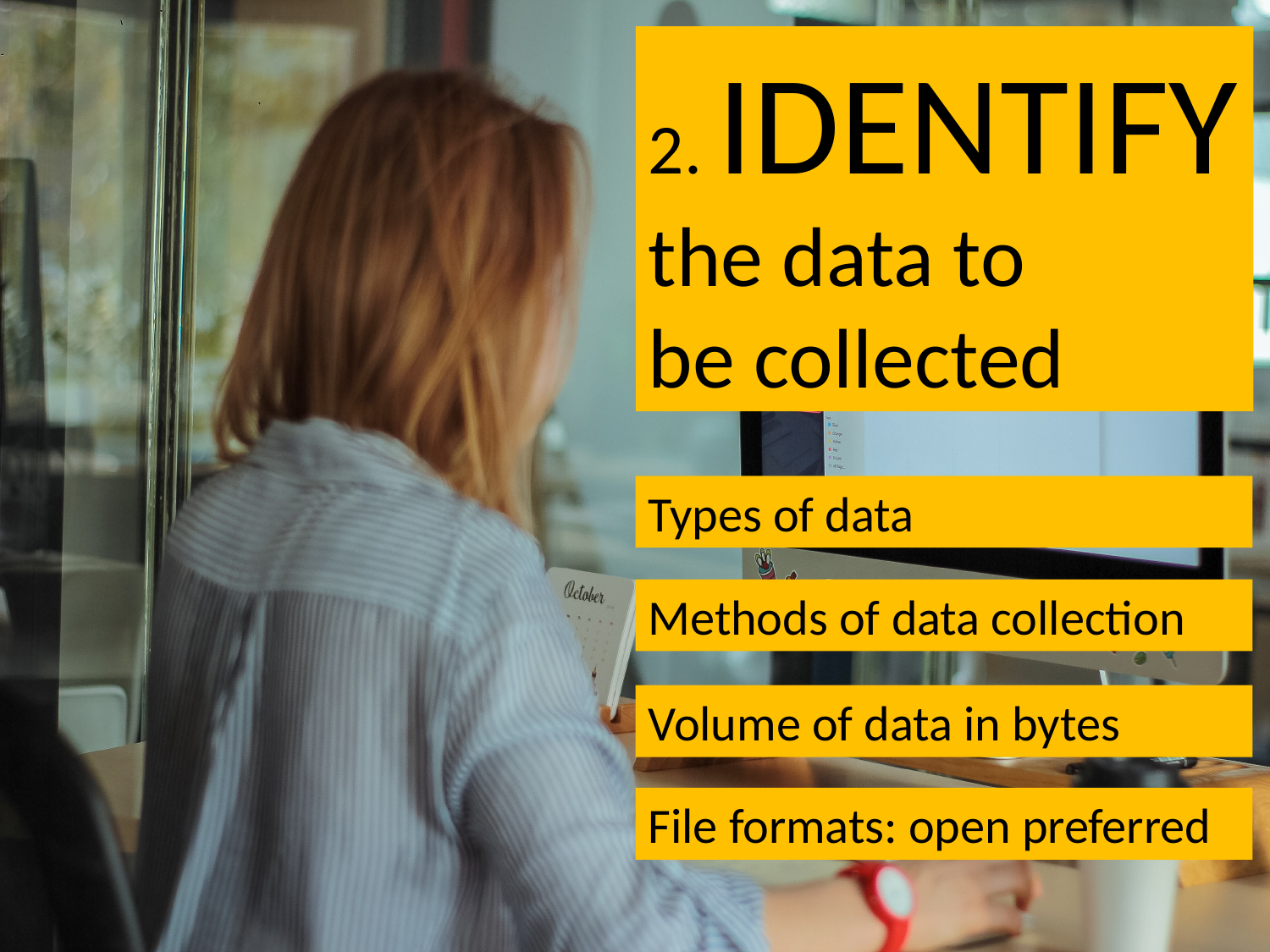

2. IDENTIFY the data to
be collected
Types of data
Methods of data collection
Volume of data in bytes
File formats: open preferred